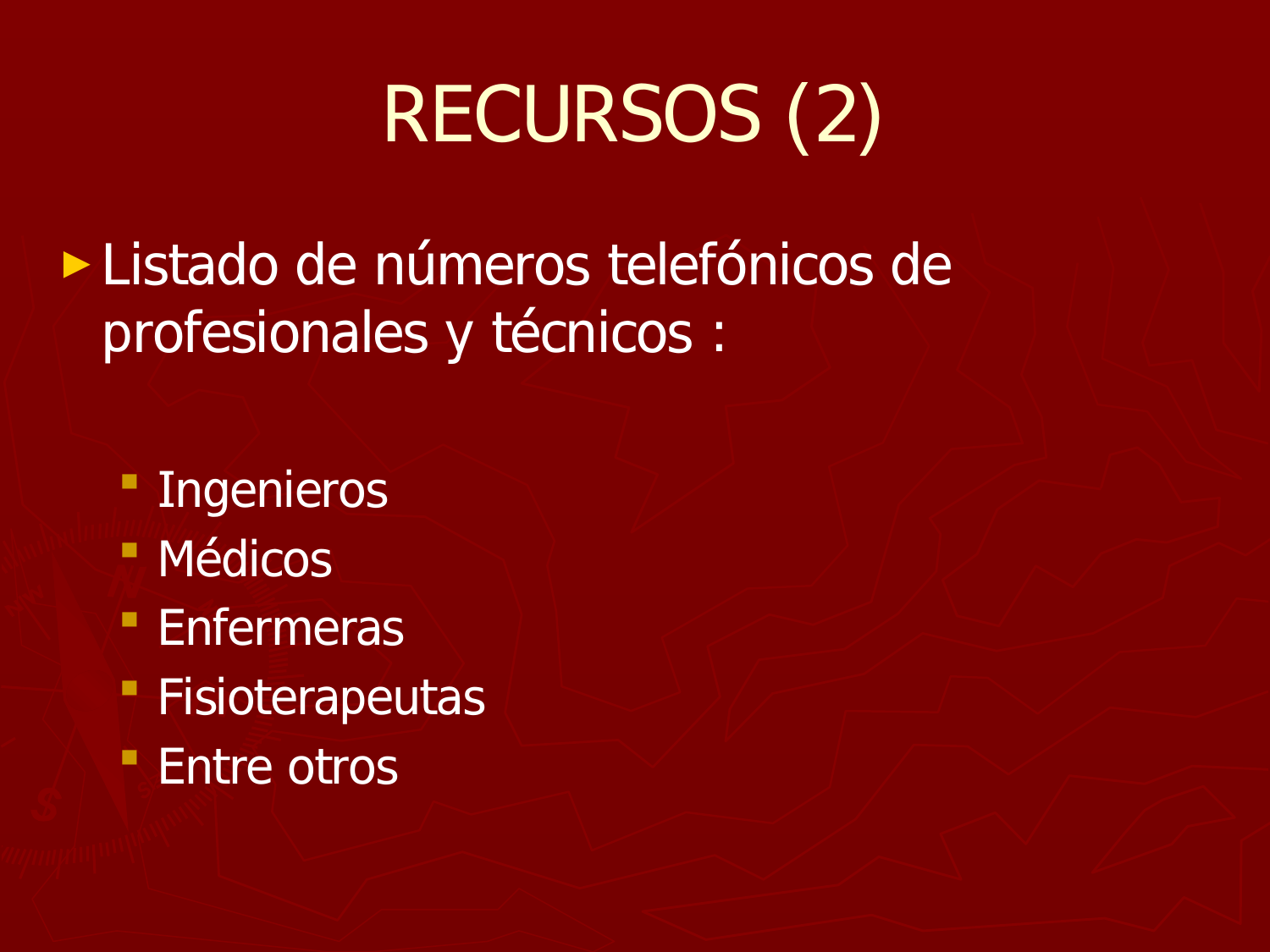

# RECURSOS (2)
Listado de números telefónicos de profesionales y técnicos :

Ingenieros
Médicos
Enfermeras
Fisioterapeutas
Entre otros